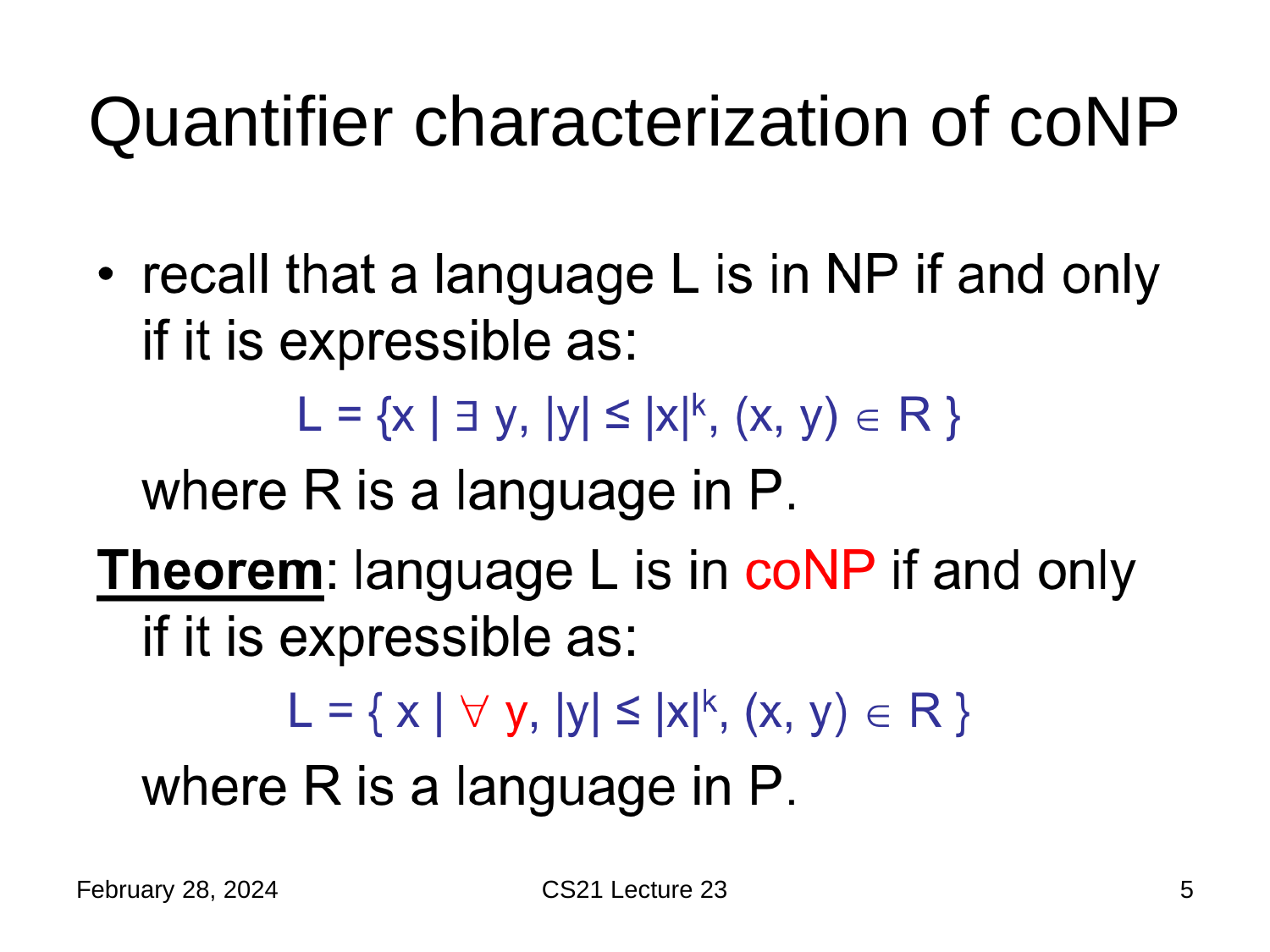

# Quantifier characterization of coNP

February 28, 2024
CS21 Lecture 23
5